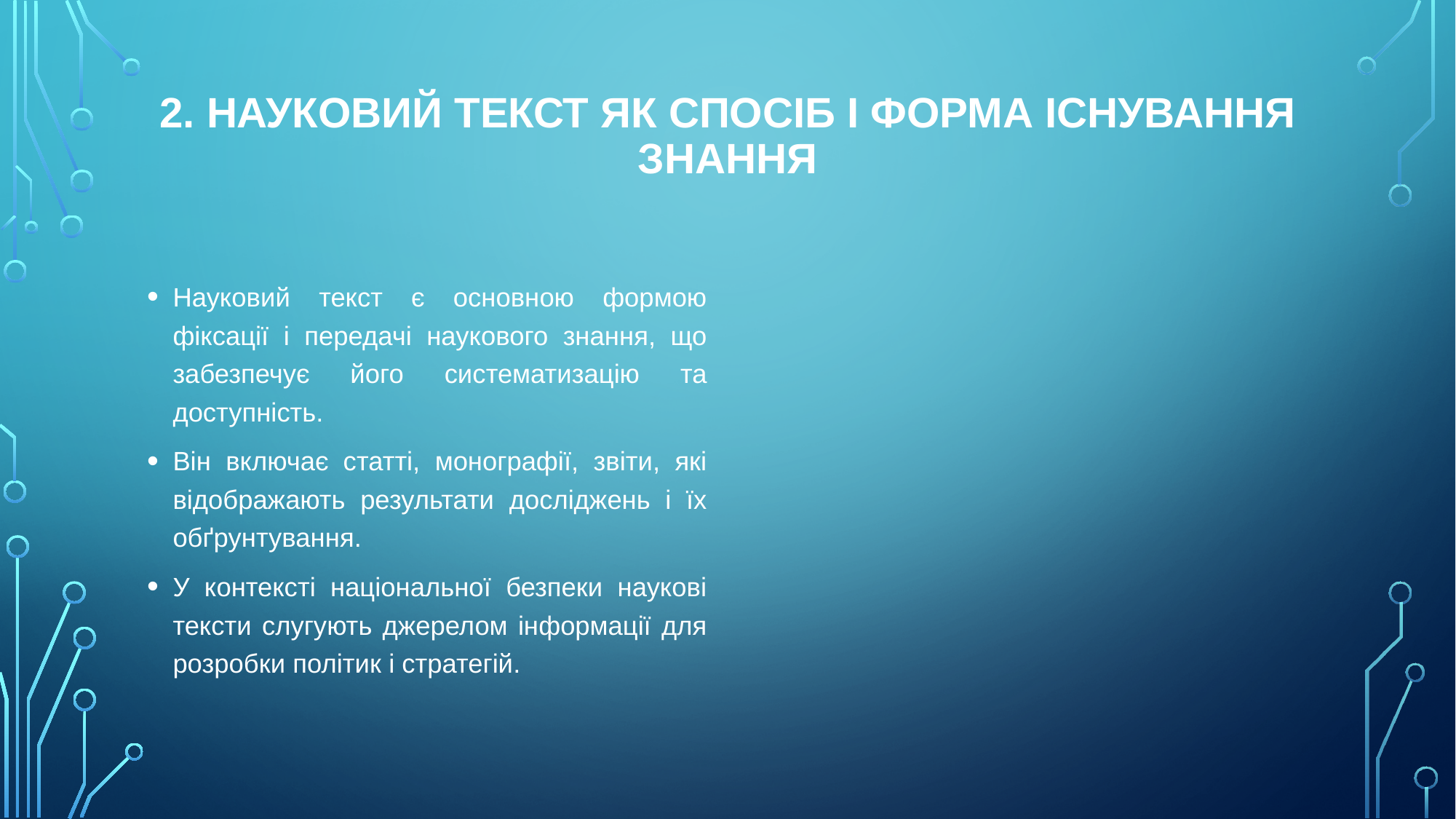

# 2. Науковий текст як спосіб і форма існування знання
Науковий текст є основною формою фіксації і передачі наукового знання, що забезпечує його систематизацію та доступність.
Він включає статті, монографії, звіти, які відображають результати досліджень і їх обґрунтування.
У контексті національної безпеки наукові тексти слугують джерелом інформації для розробки політик і стратегій.